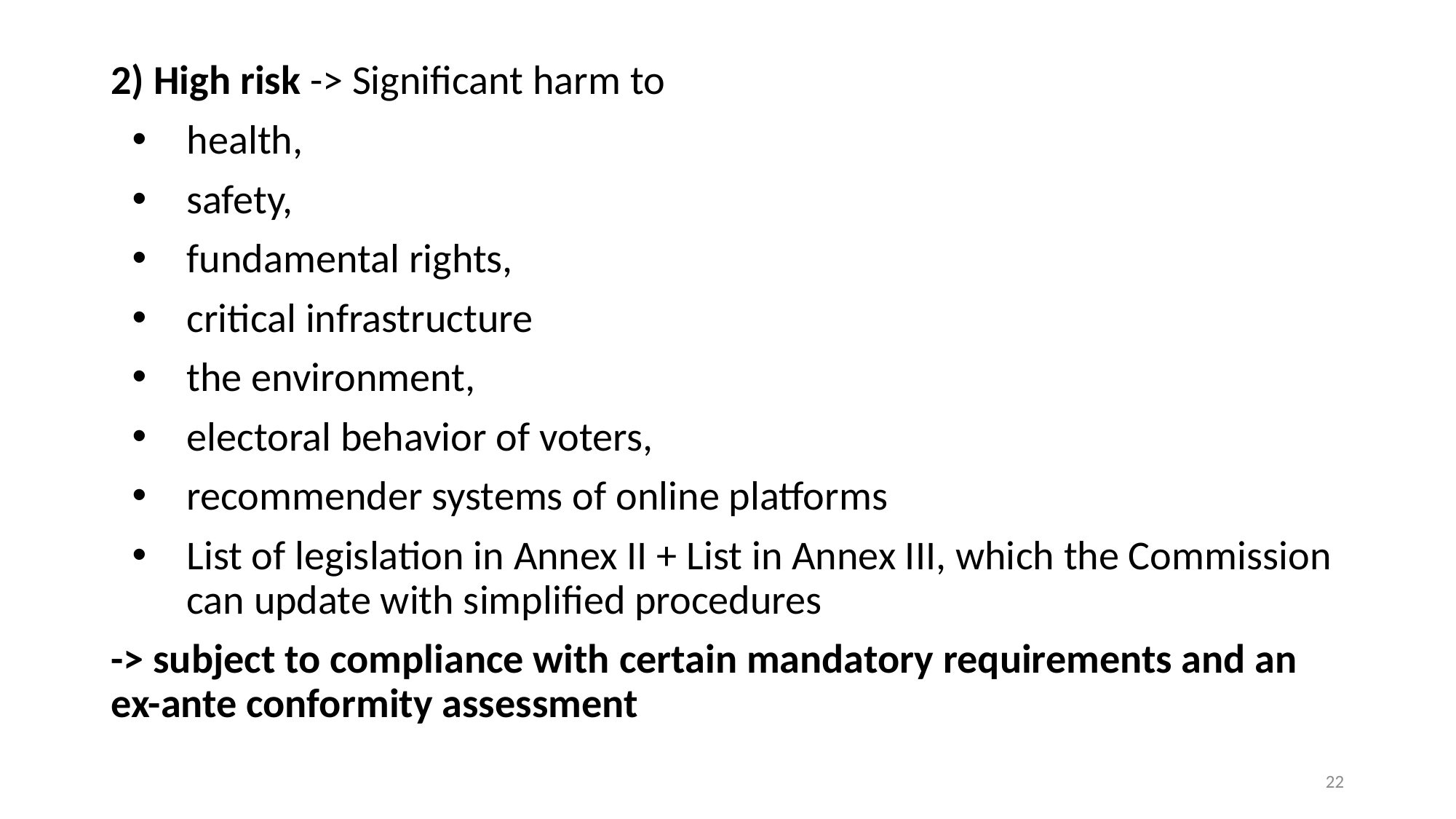

2) High risk -> Significant harm to
health,
safety,
fundamental rights,
critical infrastructure
the environment,
electoral behavior of voters,
recommender systems of online platforms
List of legislation in Annex II + List in Annex III, which the Commission can update with simplified procedures
-> subject to compliance with certain mandatory requirements and an ex-ante conformity assessment
22